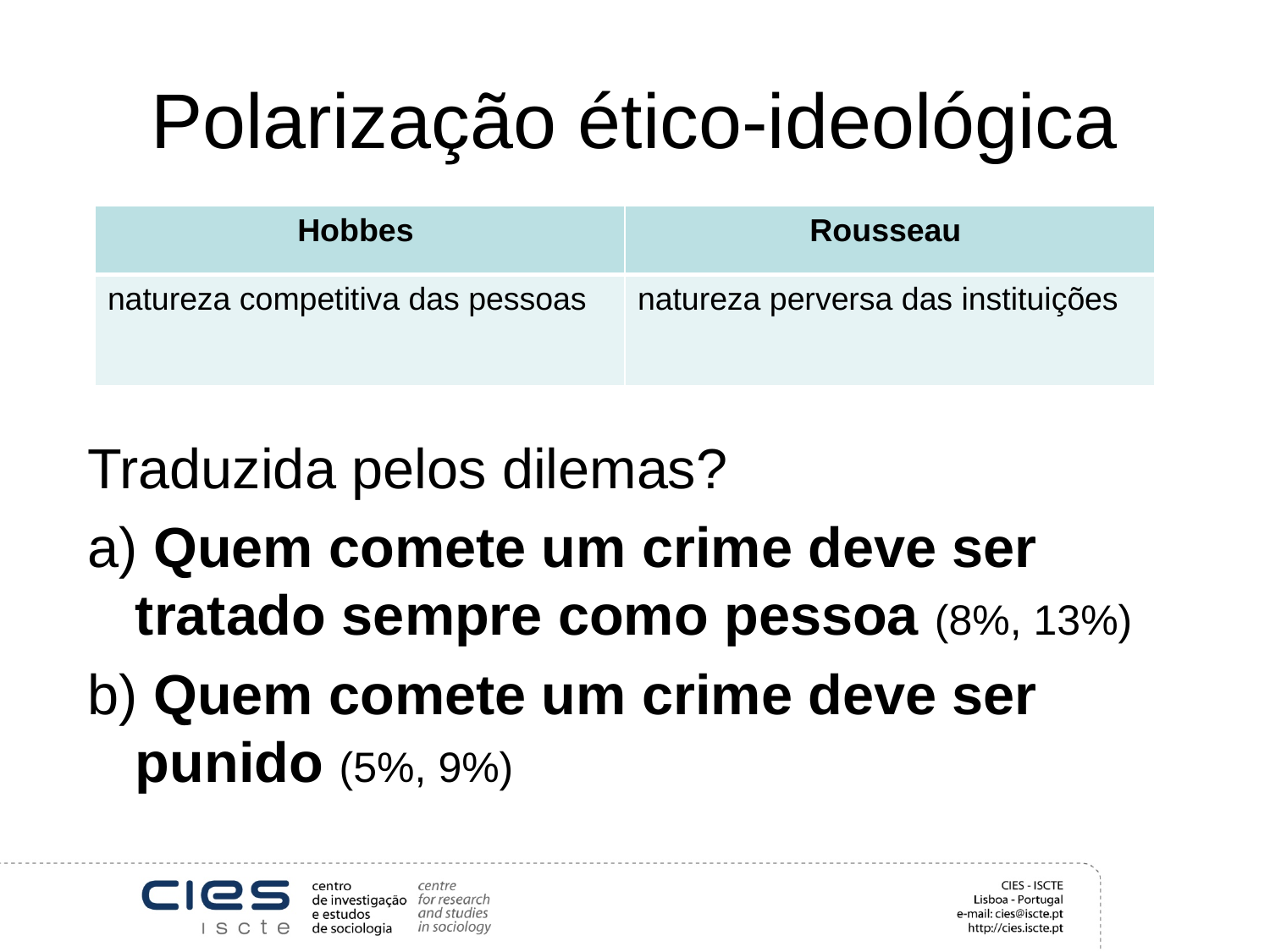

# Polarização ético-ideológica
| Hobbes | Rousseau |
| --- | --- |
| natureza competitiva das pessoas | natureza perversa das instituições |
Traduzida pelos dilemas?
a) Quem comete um crime deve ser tratado sempre como pessoa (8%, 13%)
b) Quem comete um crime deve ser punido (5%, 9%)